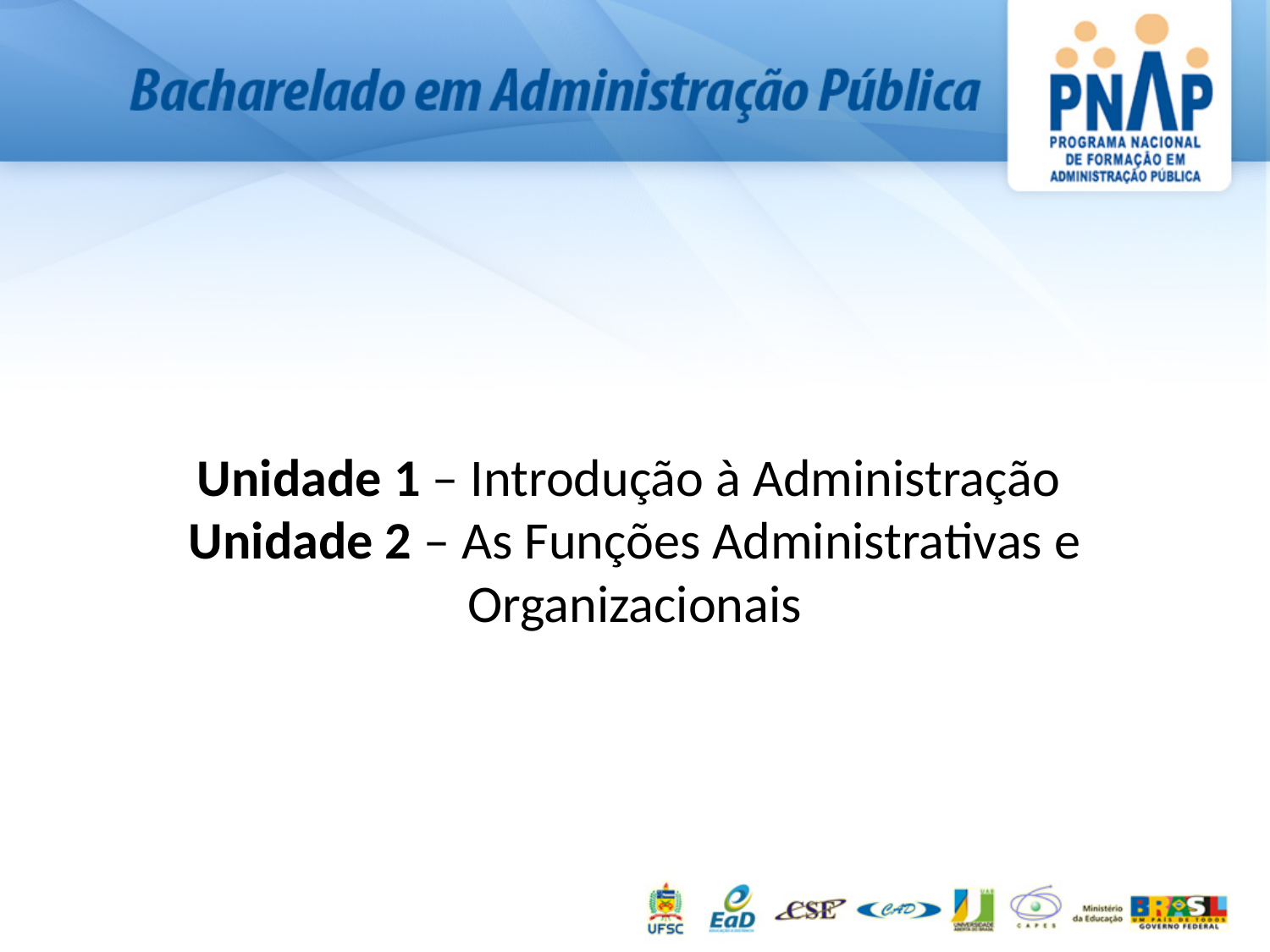

# Unidade 1 – Introdução à Administração Unidade 2 – As Funções Administrativas e Organizacionais